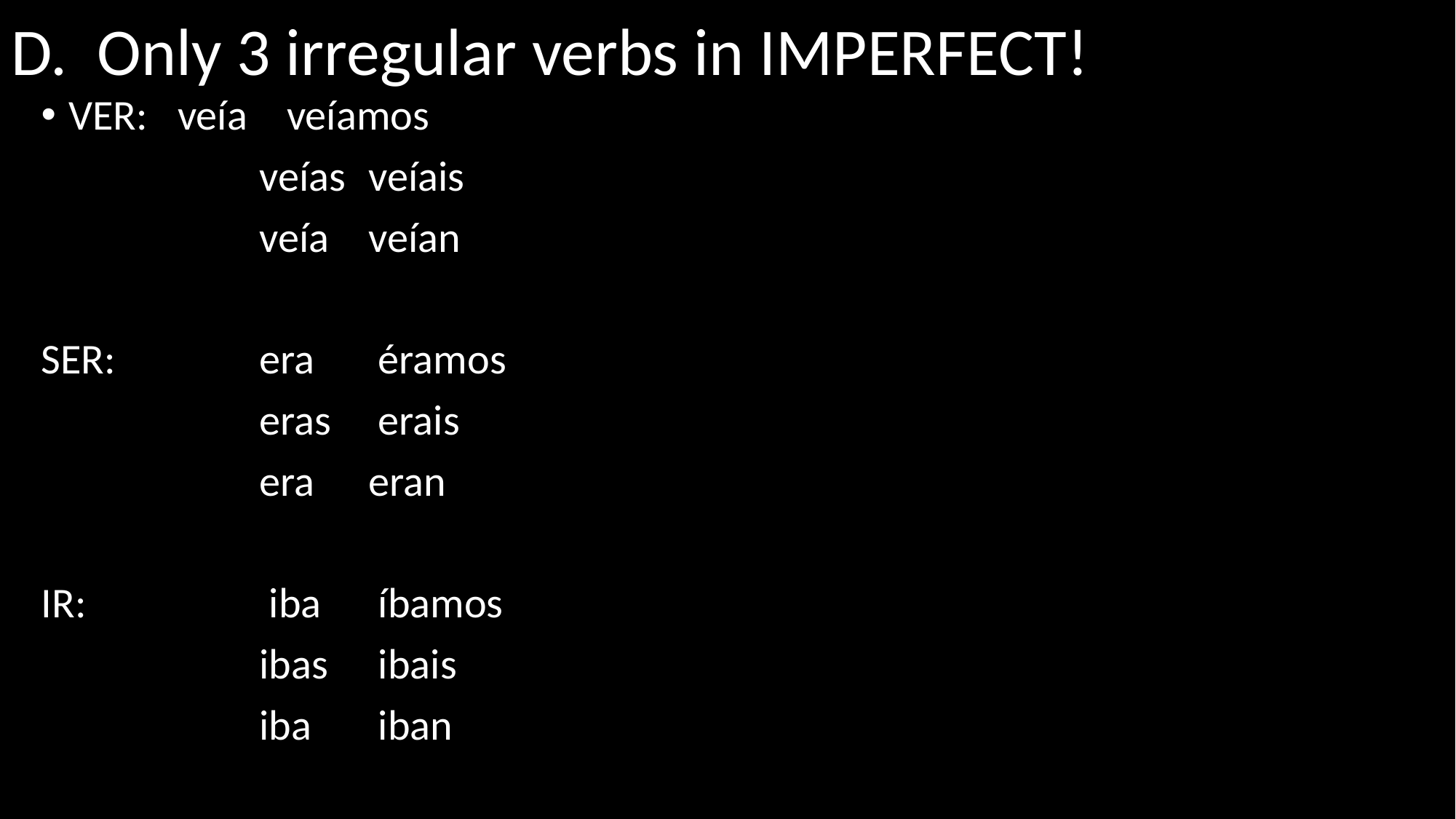

# D.  Only 3 irregular verbs in IMPERFECT!
VER:  	veía	veíamos
		veías	veíais
		veía 	veían

SER:  	 	era 	 éramos
		eras 	 erais
		era 	eran

IR:  		 iba 	 íbamos
		ibas 	 ibais
		iba 	 iban